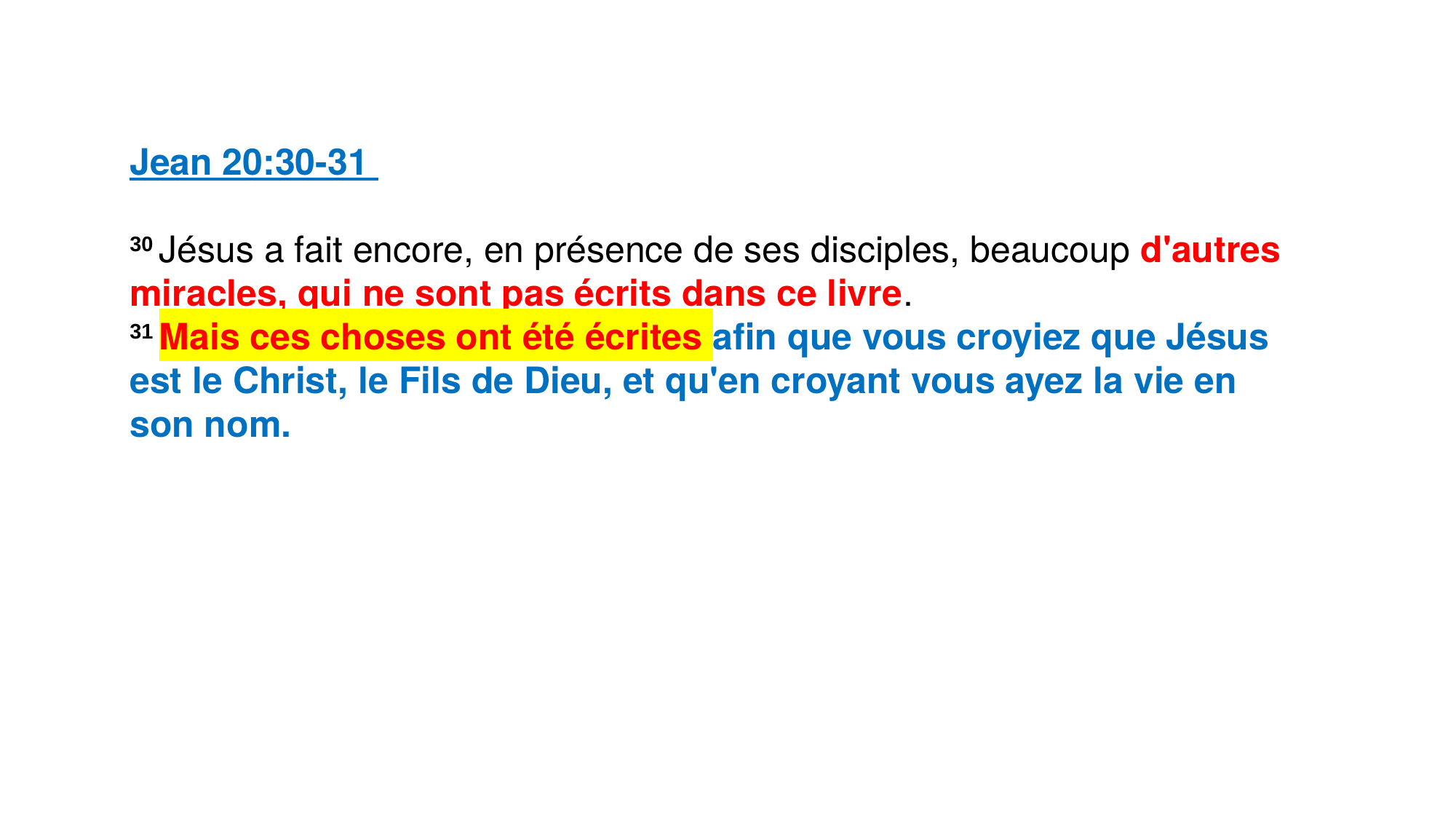

Jean 20:30-31

30 Jésus a fait encore, en présence de ses disciples, beaucoup d'autres miracles, qui ne sont pas écrits dans ce livre.
31 Mais ces choses ont été écrites afin que vous croyiez que Jésus est le Christ, le Fils de Dieu, et qu'en croyant vous ayez la vie en son nom.